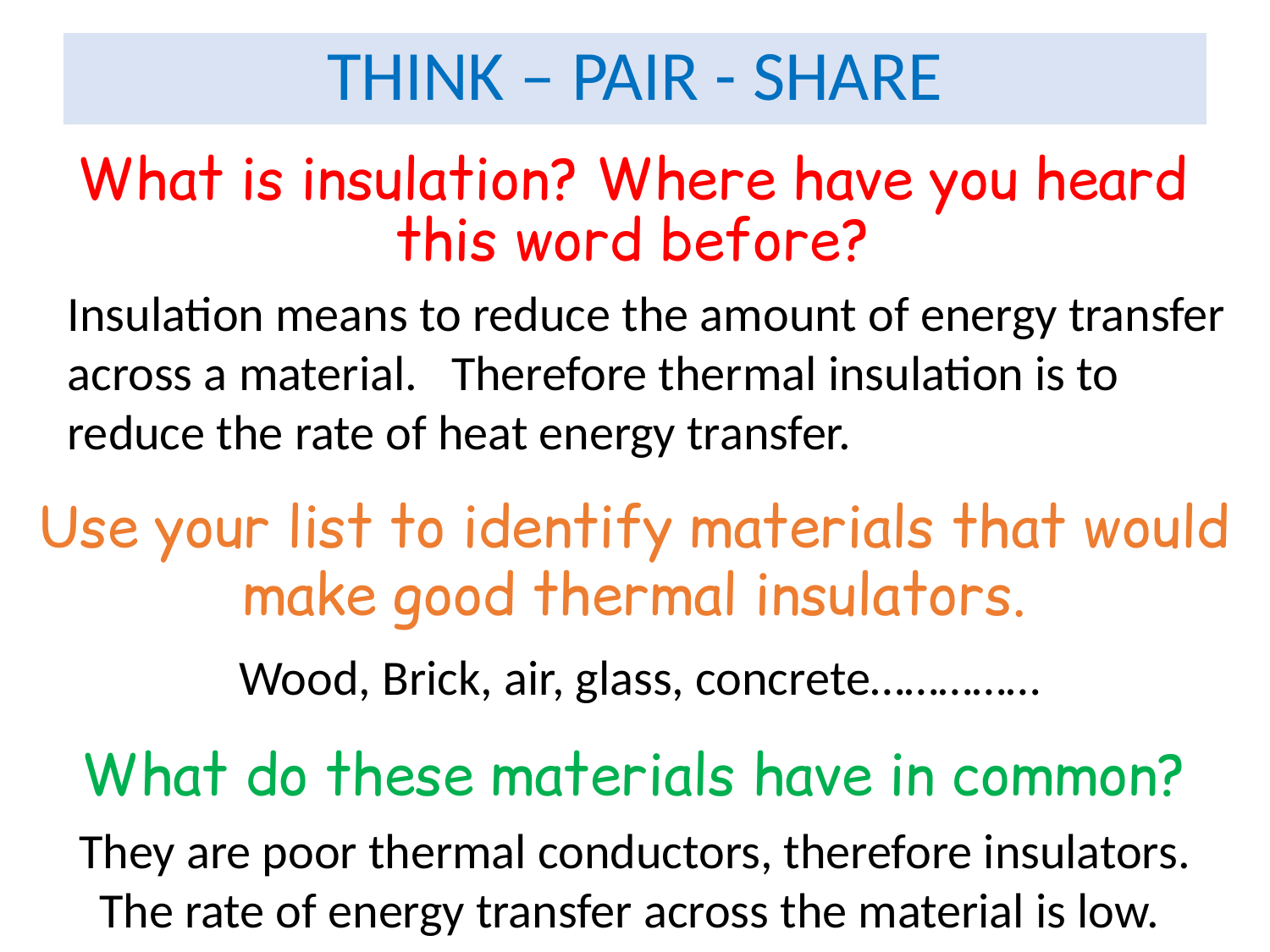

THINK – PAIR - SHARE
What is insulation? Where have you heard this word before?
Insulation means to reduce the amount of energy transfer across a material.   Therefore thermal insulation is to reduce the rate of heat energy transfer.
Use your list to identify materials that would make good thermal insulators.
Wood, Brick, air, glass, concrete……………
What do these materials have in common?
They are poor thermal conductors, therefore insulators.
The rate of energy transfer across the material is low.